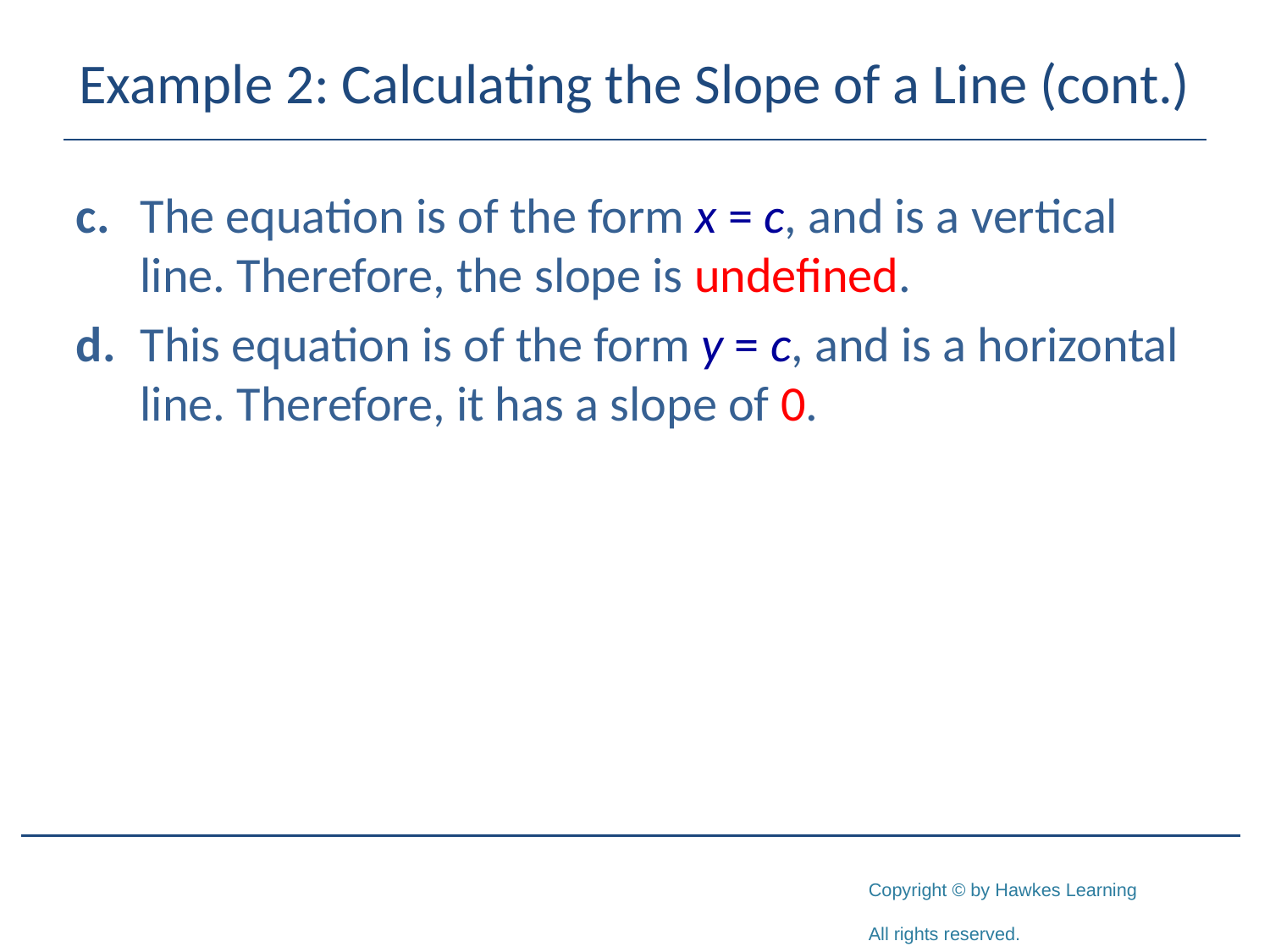

# Example 2: Calculating the Slope of a Line (cont.)
c.	The equation is of the form x = c, and is a vertical line. Therefore, the slope is undefined.
d.	This equation is of the form y = c, and is a horizontal line. Therefore, it has a slope of 0.